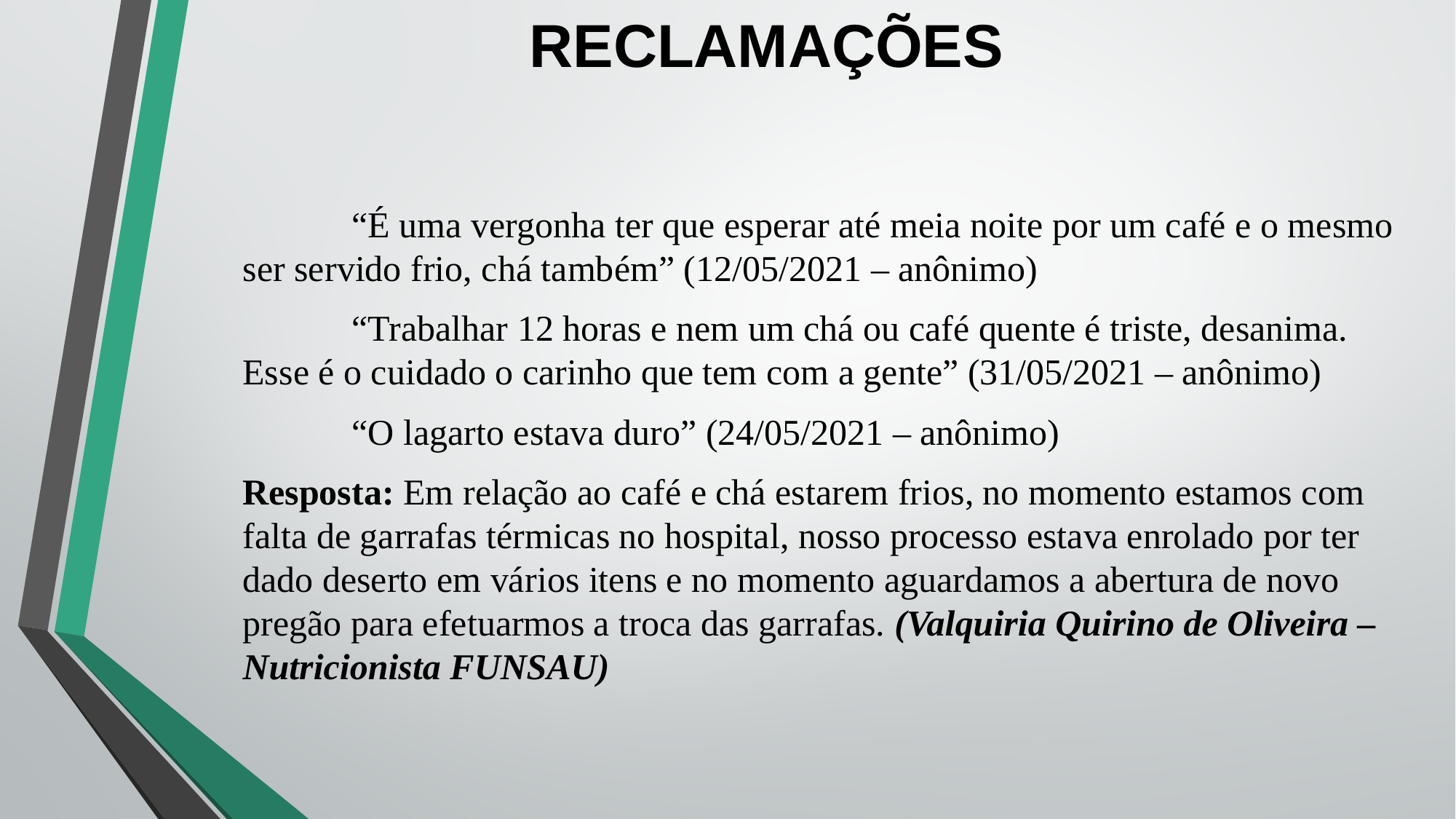

# RECLAMAÇÕES
	“É uma vergonha ter que esperar até meia noite por um café e o mesmo ser servido frio, chá também” (12/05/2021 – anônimo)
	“Trabalhar 12 horas e nem um chá ou café quente é triste, desanima. Esse é o cuidado o carinho que tem com a gente” (31/05/2021 – anônimo)
	“O lagarto estava duro” (24/05/2021 – anônimo)
Resposta: Em relação ao café e chá estarem frios, no momento estamos com falta de garrafas térmicas no hospital, nosso processo estava enrolado por ter dado deserto em vários itens e no momento aguardamos a abertura de novo pregão para efetuarmos a troca das garrafas. (Valquiria Quirino de Oliveira – Nutricionista FUNSAU)